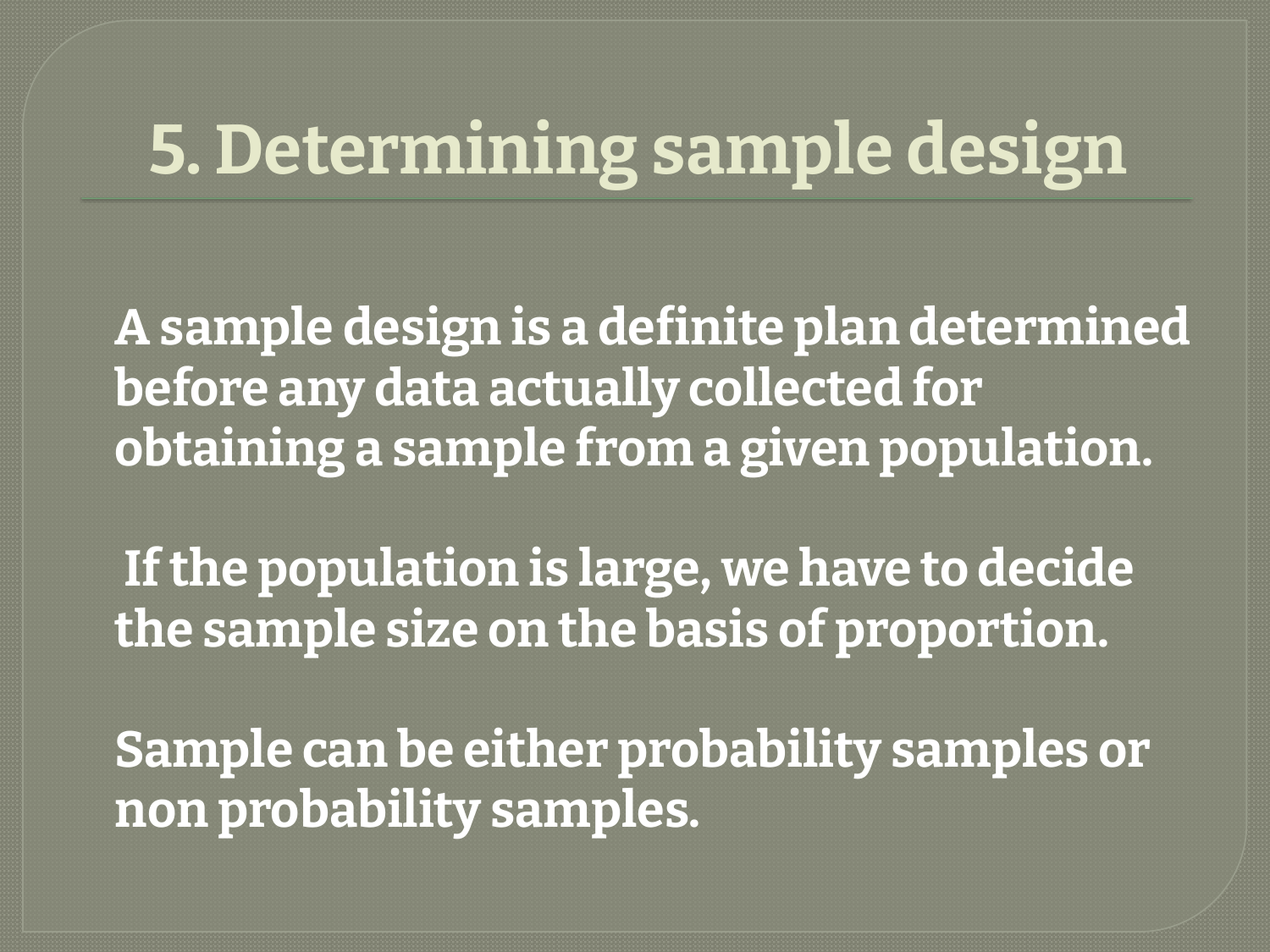

# 5. Determining sample design

	A sample design is a definite plan determined before any data actually collected for obtaining a sample from a given population.

	 If the population is large, we have to decide the sample size on the basis of proportion.

	Sample can be either probability samples or non probability samples.